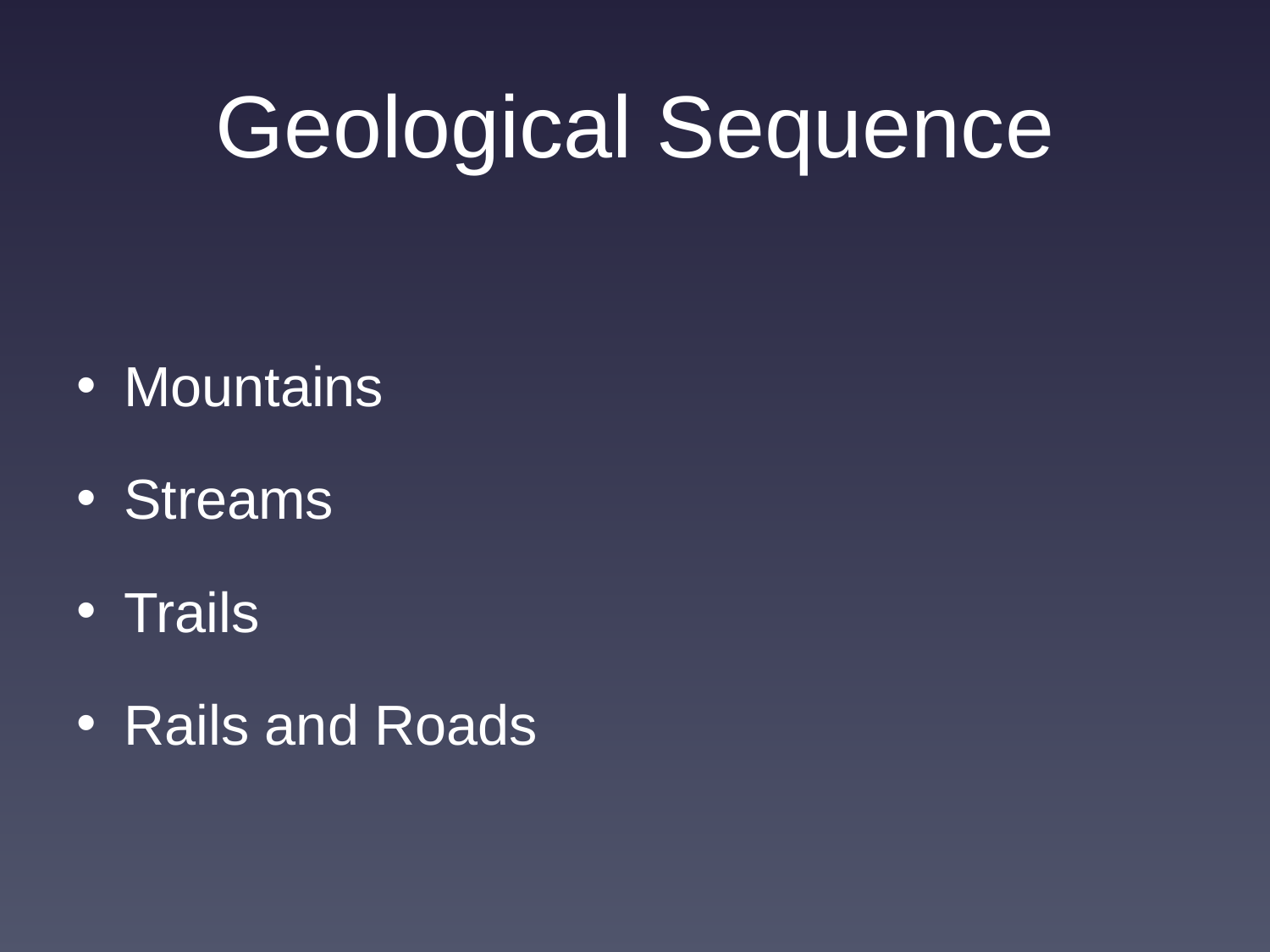

# Geological Sequence
Mountains
Streams
Trails
Rails and Roads